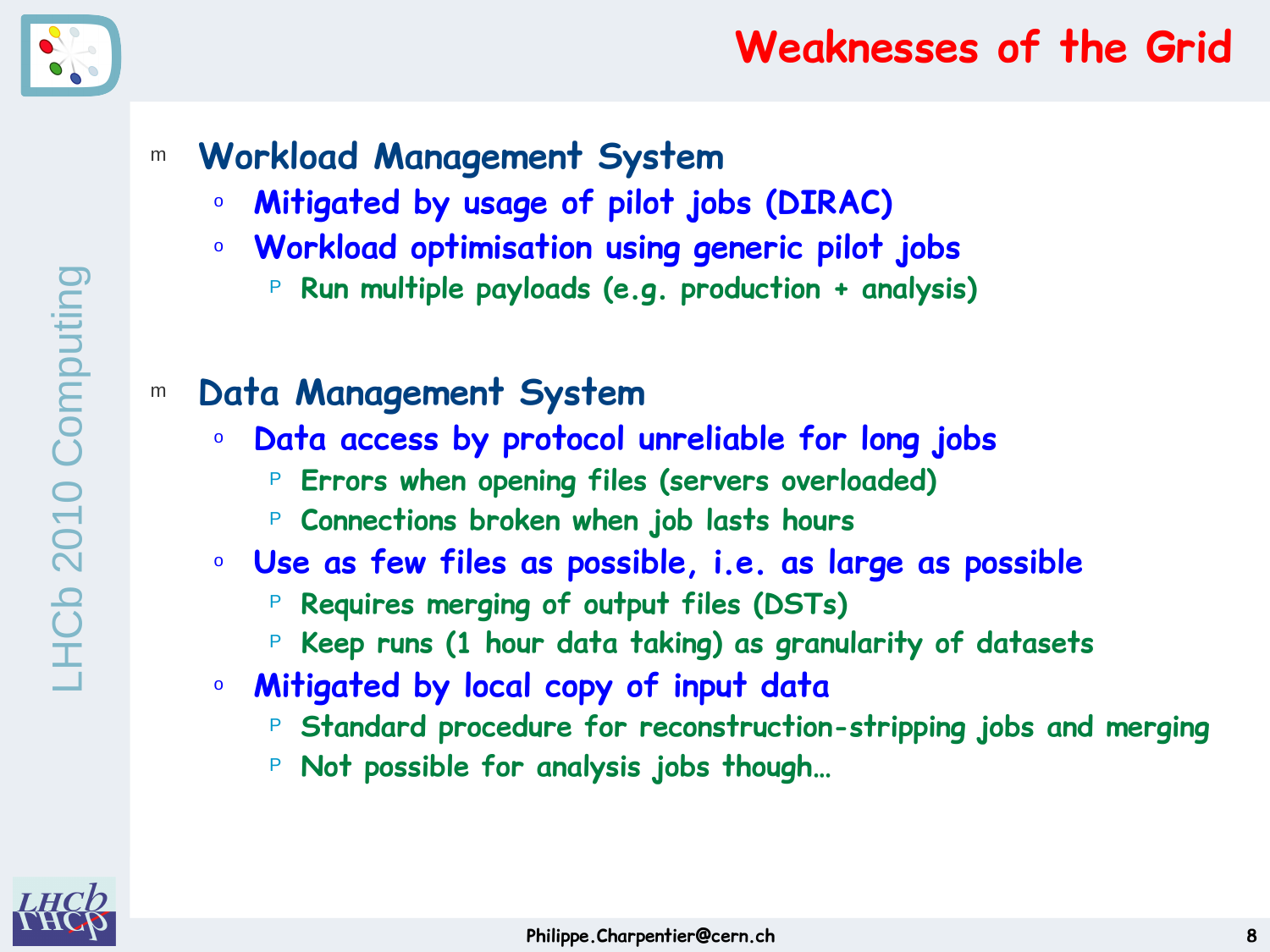

# Weaknesses of the Grid
Workload Management System
Mitigated by usage of pilot jobs (DIRAC)
Workload optimisation using generic pilot jobs
Run multiple payloads (e.g. production + analysis)

Data Management System
Data access by protocol unreliable for long jobs
Errors when opening files (servers overloaded)
Connections broken when job lasts hours
Use as few files as possible, i.e. as large as possible
Requires merging of output files (DSTs)
Keep runs (1 hour data taking) as granularity of datasets
Mitigated by local copy of input data
Standard procedure for reconstruction-stripping jobs and merging
Not possible for analysis jobs though…
Philippe.Charpentier@cern.ch
8